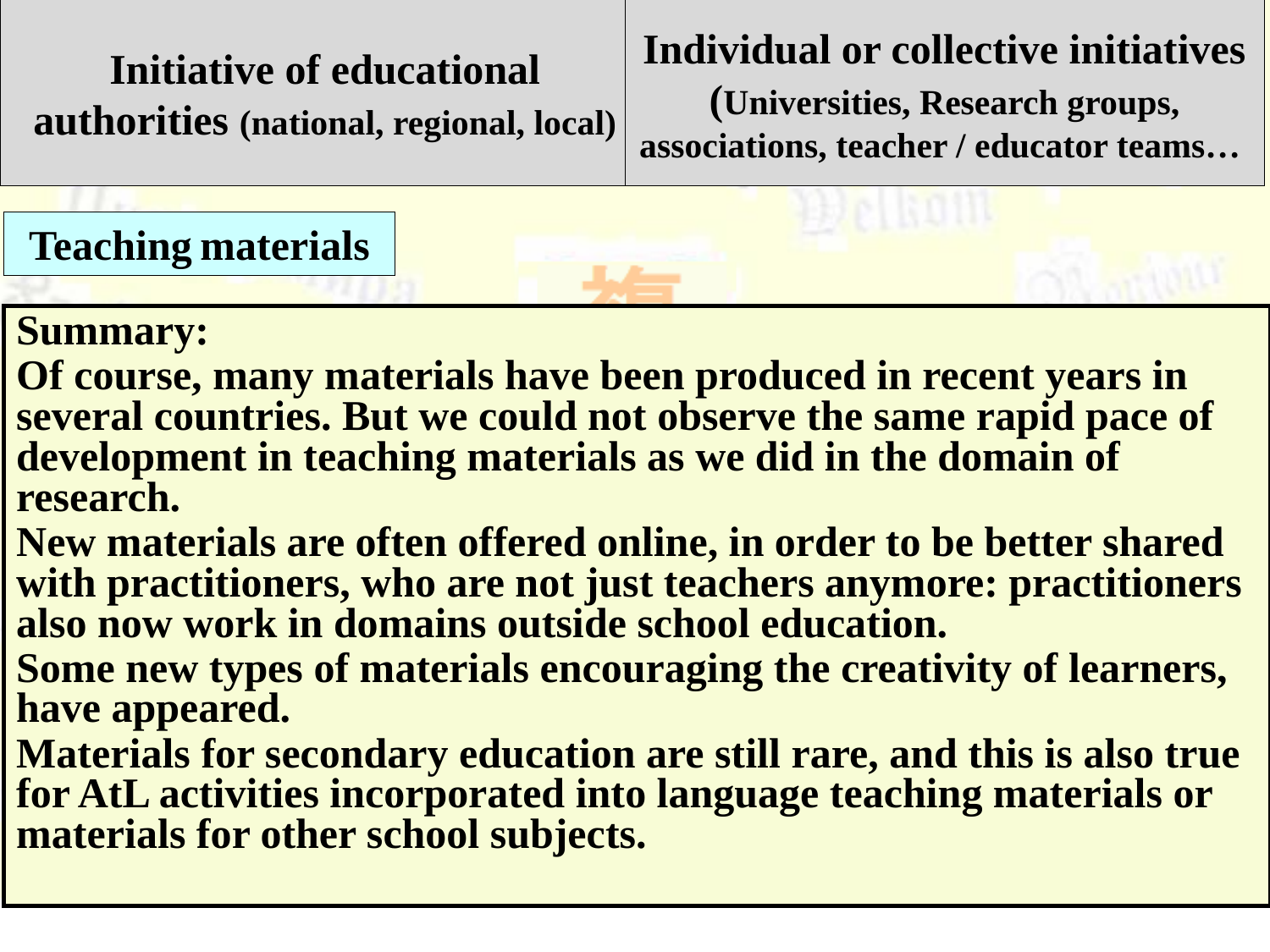

Initiative of educational authorities (national, regional, local)
Individual or collective initiatives (Universities, Research groups, associations, teacher / educator teams…
Teaching materials
Summary:
Of course, many materials have been produced in recent years in several countries. But we could not observe the same rapid pace of development in teaching materials as we did in the domain of research.
New materials are often offered online, in order to be better shared with practitioners, who are not just teachers anymore: practitioners also now work in domains outside school education.
Some new types of materials encouraging the creativity of learners, have appeared.
Materials for secondary education are still rare, and this is also true for AtL activities incorporated into language teaching materials or materials for other school subjects.